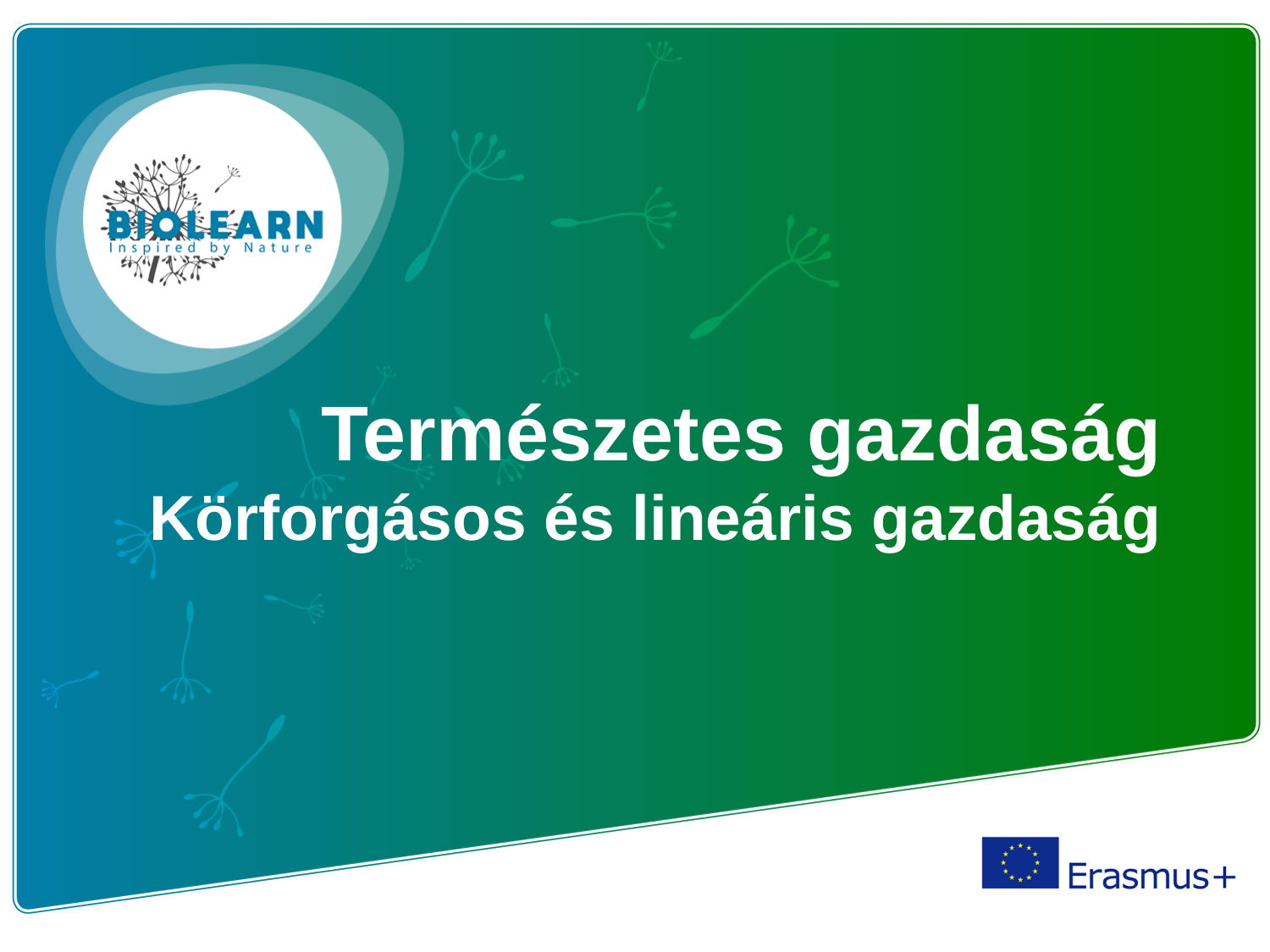

# Természetes gazdaság Körforgásos és lineáris gazdaság